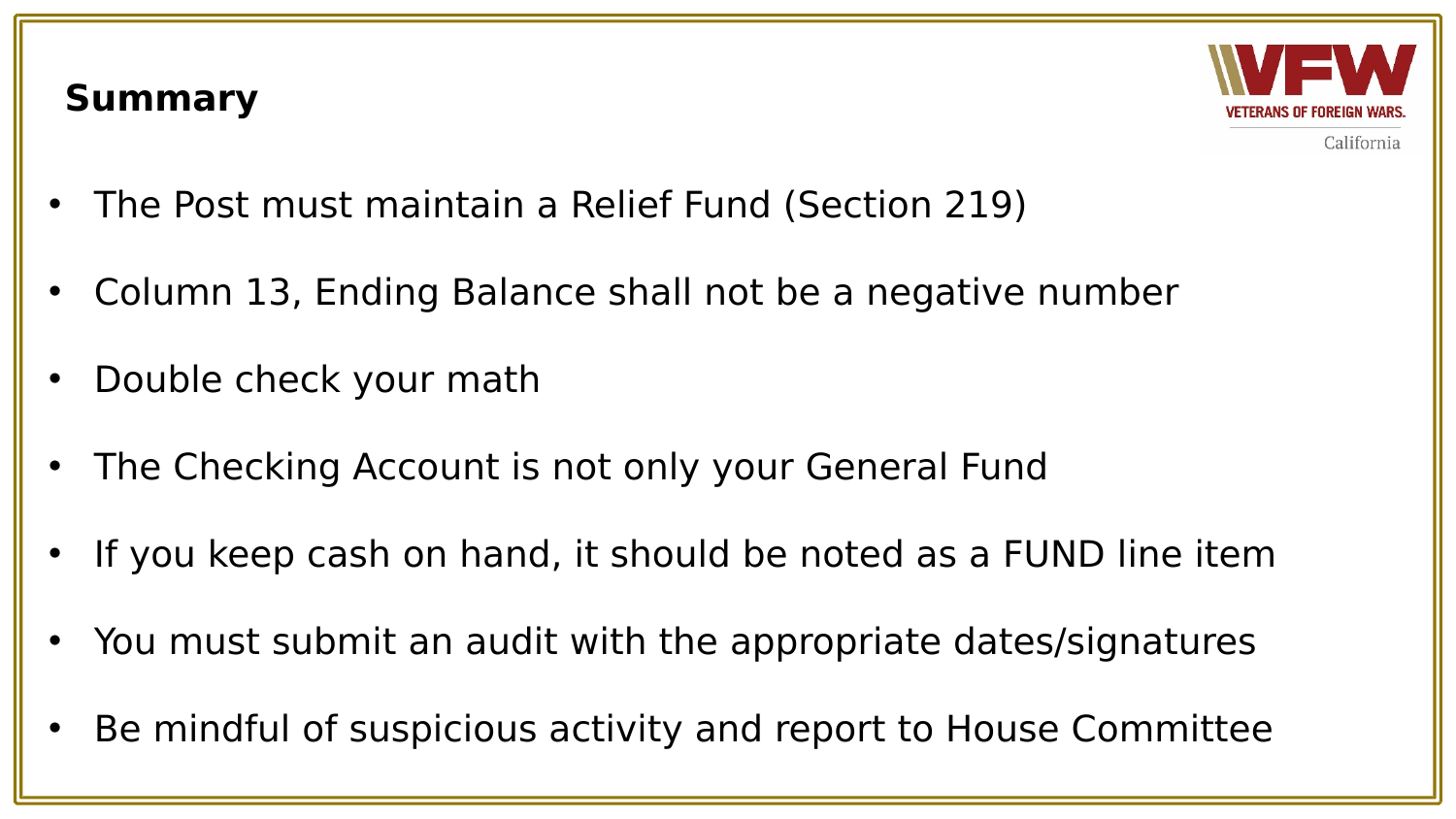

# Summary
The Post must maintain a Relief Fund (Section 219)

Column 13, Ending Balance shall not be a negative number

Double check your math

The Checking Account is not only your General Fund

If you keep cash on hand, it should be noted as a FUND line item

You must submit an audit with the appropriate dates/signatures

Be mindful of suspicious activity and report to House Committee